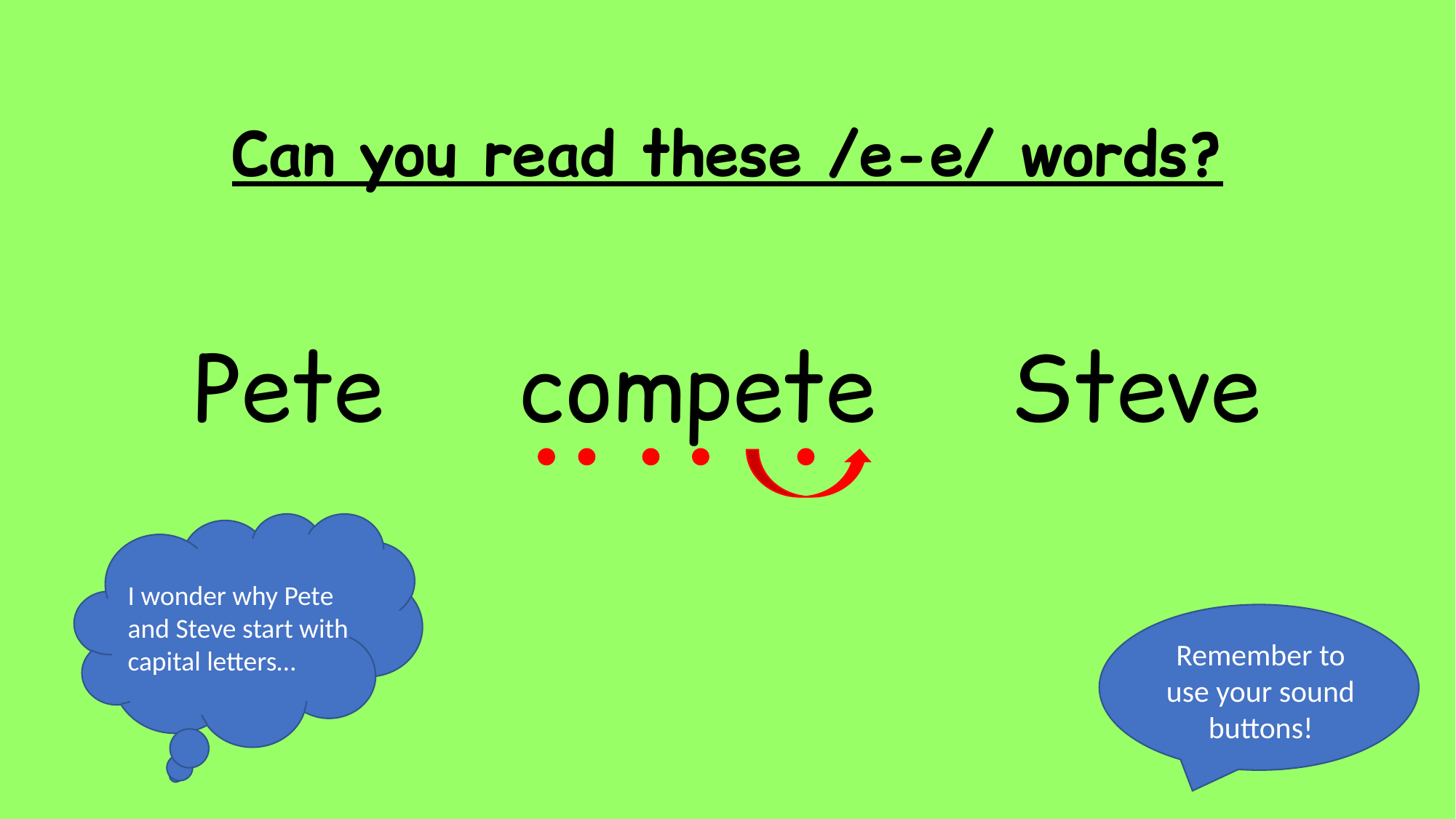

Can you read these /e-e/ words?

Pete     compete     Steve

I wonder why Pete and Steve start with capital letters…

Remember to use your sound buttons!